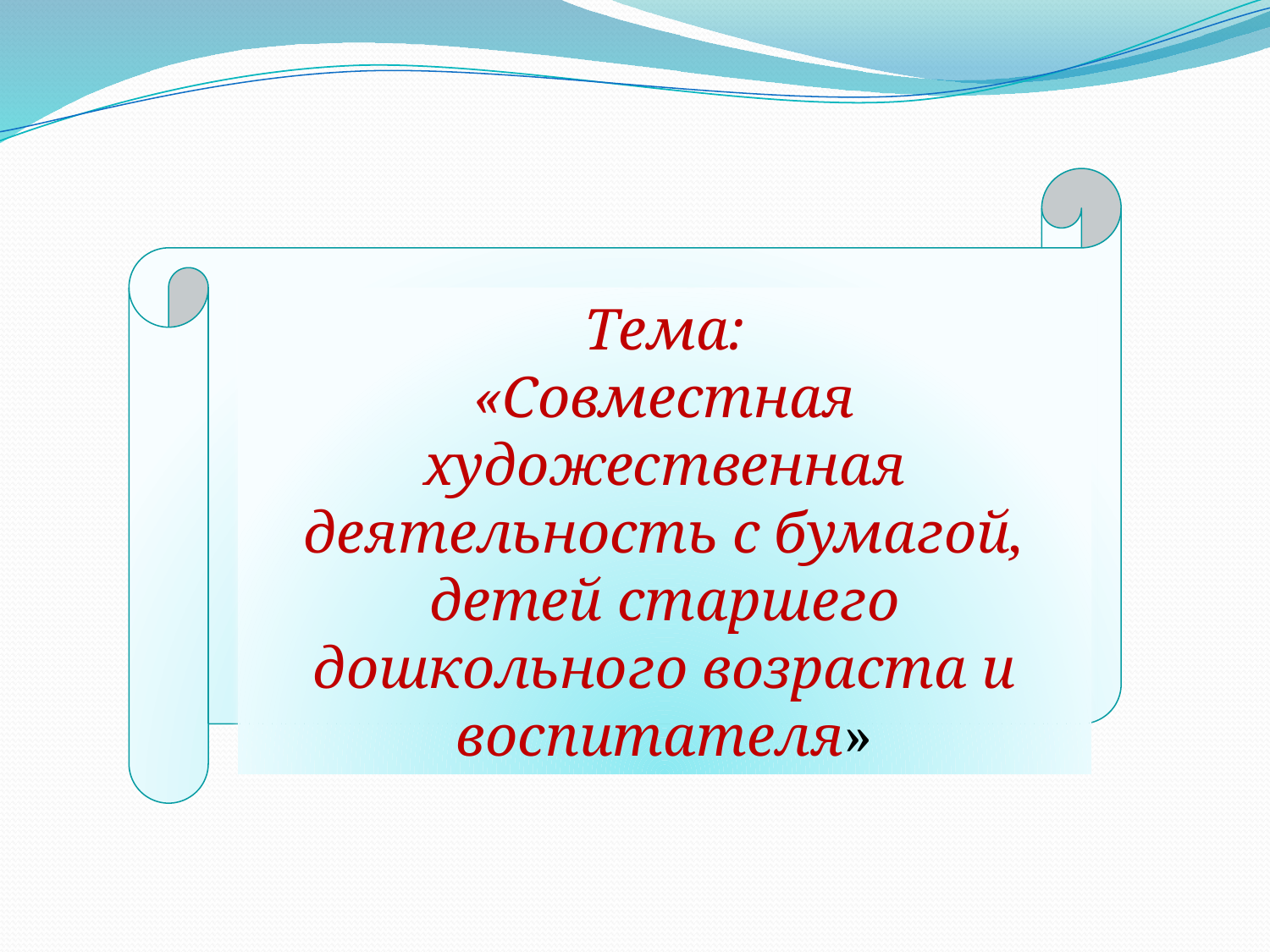

Тема:
«Совместная художественная деятельность с бумагой,
детей старшего дошкольного возраста и воспитателя»